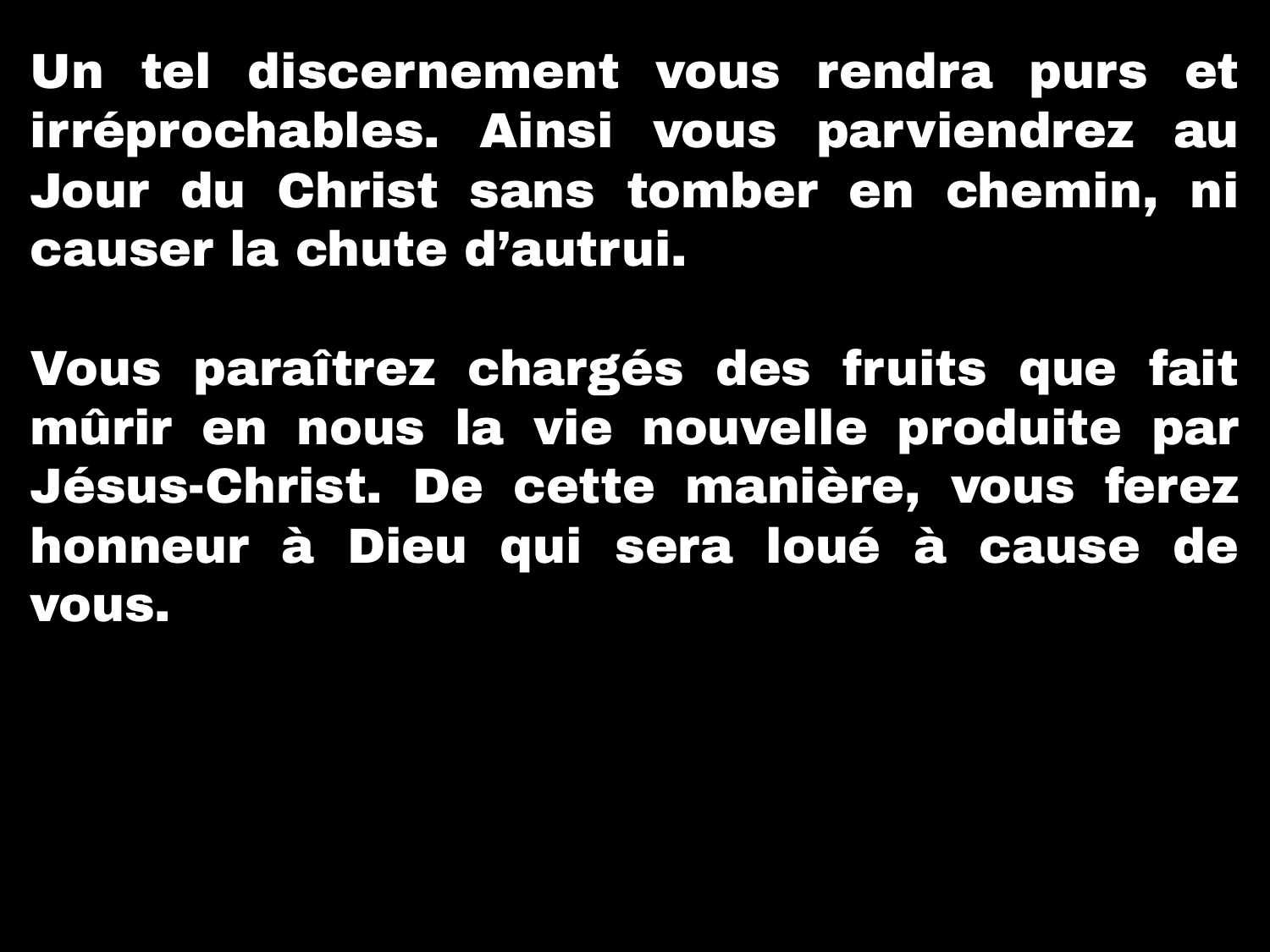

Un tel discernement vous rendra purs et irréprochables. Ainsi vous parviendrez au Jour du Christ sans tomber en chemin, ni causer la chute d’autrui.

Vous paraîtrez chargés des fruits que fait mûrir en nous la vie nouvelle produite par Jésus-Christ. De cette manière, vous ferez honneur à Dieu qui sera loué à cause de vous.